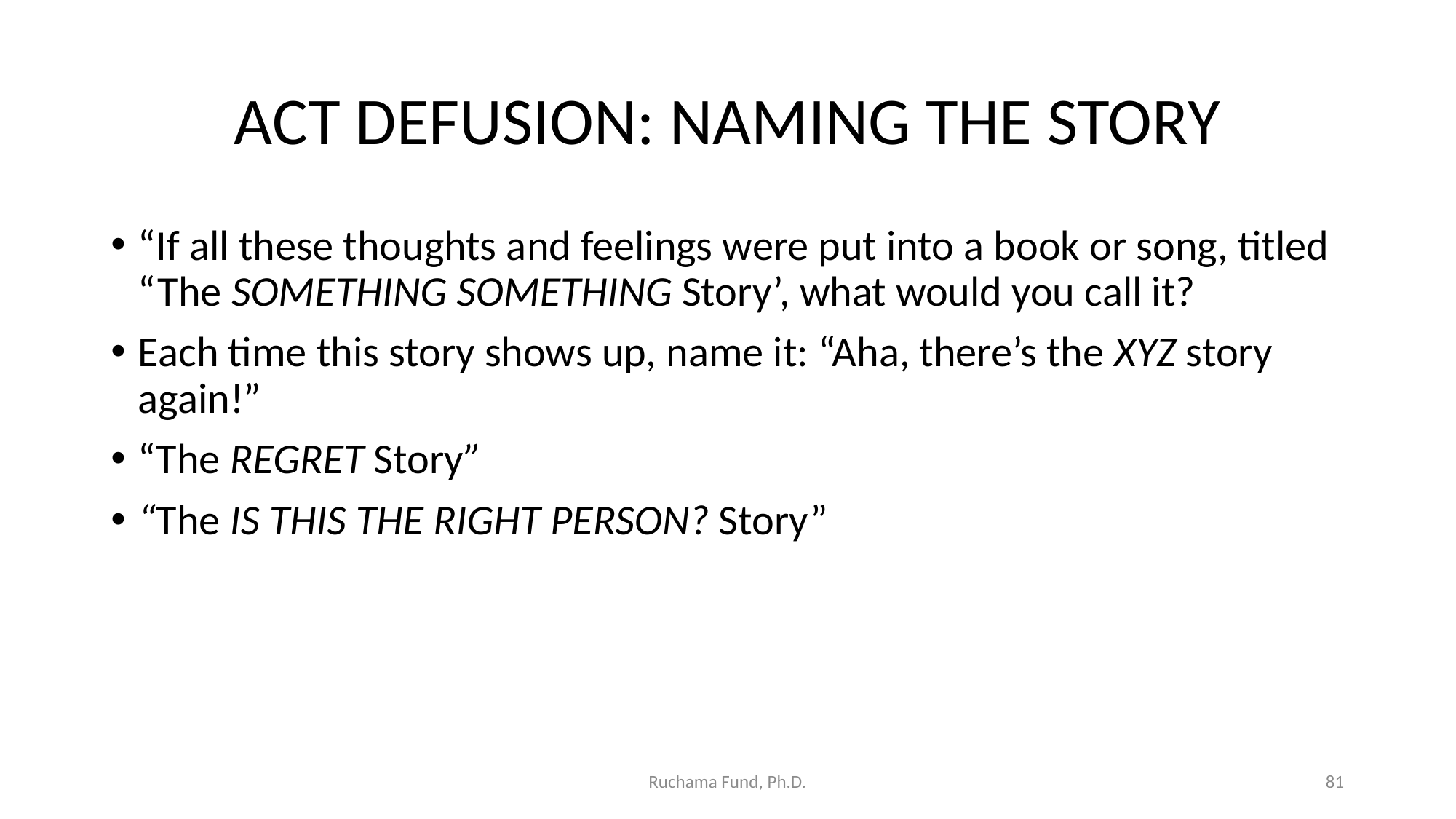

# ACT DEFUSION: NAMING THE STORY
“If all these thoughts and feelings were put into a book or song, titled “The SOMETHING SOMETHING Story’, what would you call it?
Each time this story shows up, name it: “Aha, there’s the XYZ story again!”
“The REGRET Story”
“The IS THIS THE RIGHT PERSON? Story”

Ruchama Fund, Ph.D.
81